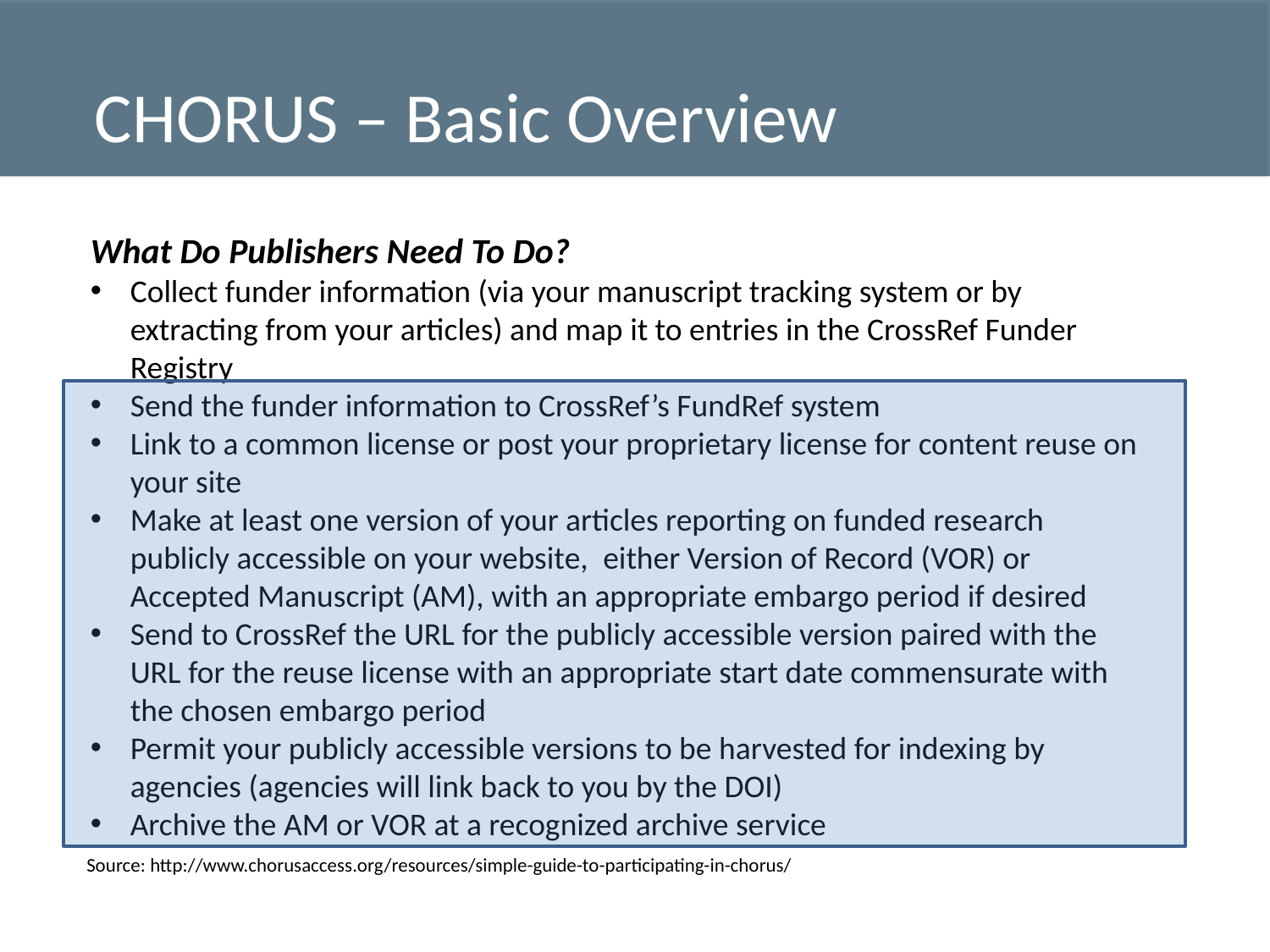

CHORUS – Basic Overview
What Do Publishers Need To Do?
Collect funder information (via your manuscript tracking system or by extracting from your articles) and map it to entries in the CrossRef Funder Registry
Send the funder information to CrossRef’s FundRef system
Link to a common license or post your proprietary license for content reuse on your site
Make at least one version of your articles reporting on funded research publicly accessible on your website,  either Version of Record (VOR) or Accepted Manuscript (AM), with an appropriate embargo period if desired
Send to CrossRef the URL for the publicly accessible version paired with the URL for the reuse license with an appropriate start date commensurate with the chosen embargo period
Permit your publicly accessible versions to be harvested for indexing by agencies (agencies will link back to you by the DOI)
Archive the AM or VOR at a recognized archive service

Source: http://www.chorusaccess.org/resources/simple-guide-to-participating-in-chorus/